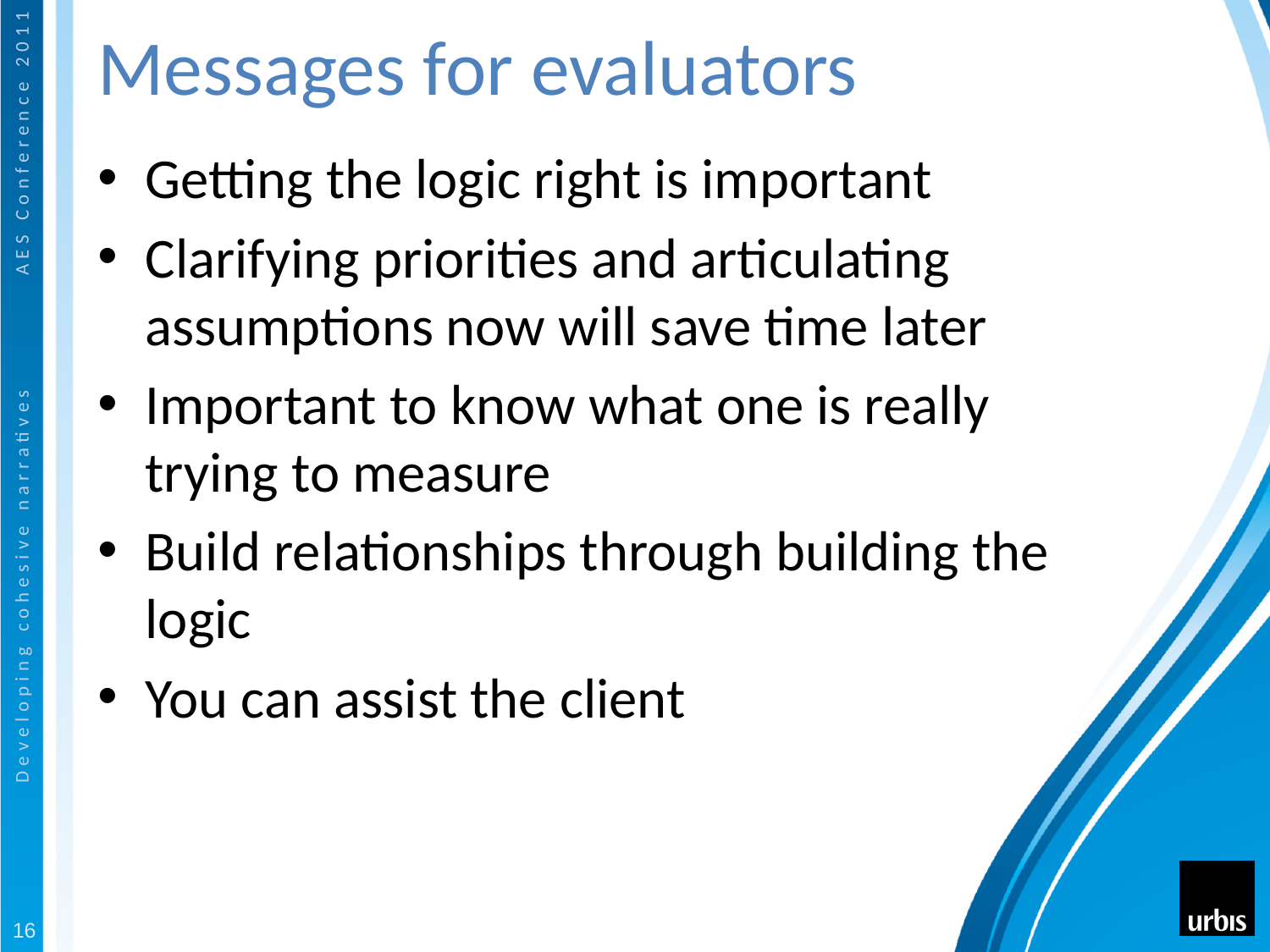

# Messages for evaluators
Getting the logic right is important
Clarifying priorities and articulating assumptions now will save time later
Important to know what one is really trying to measure
Build relationships through building the logic
You can assist the client